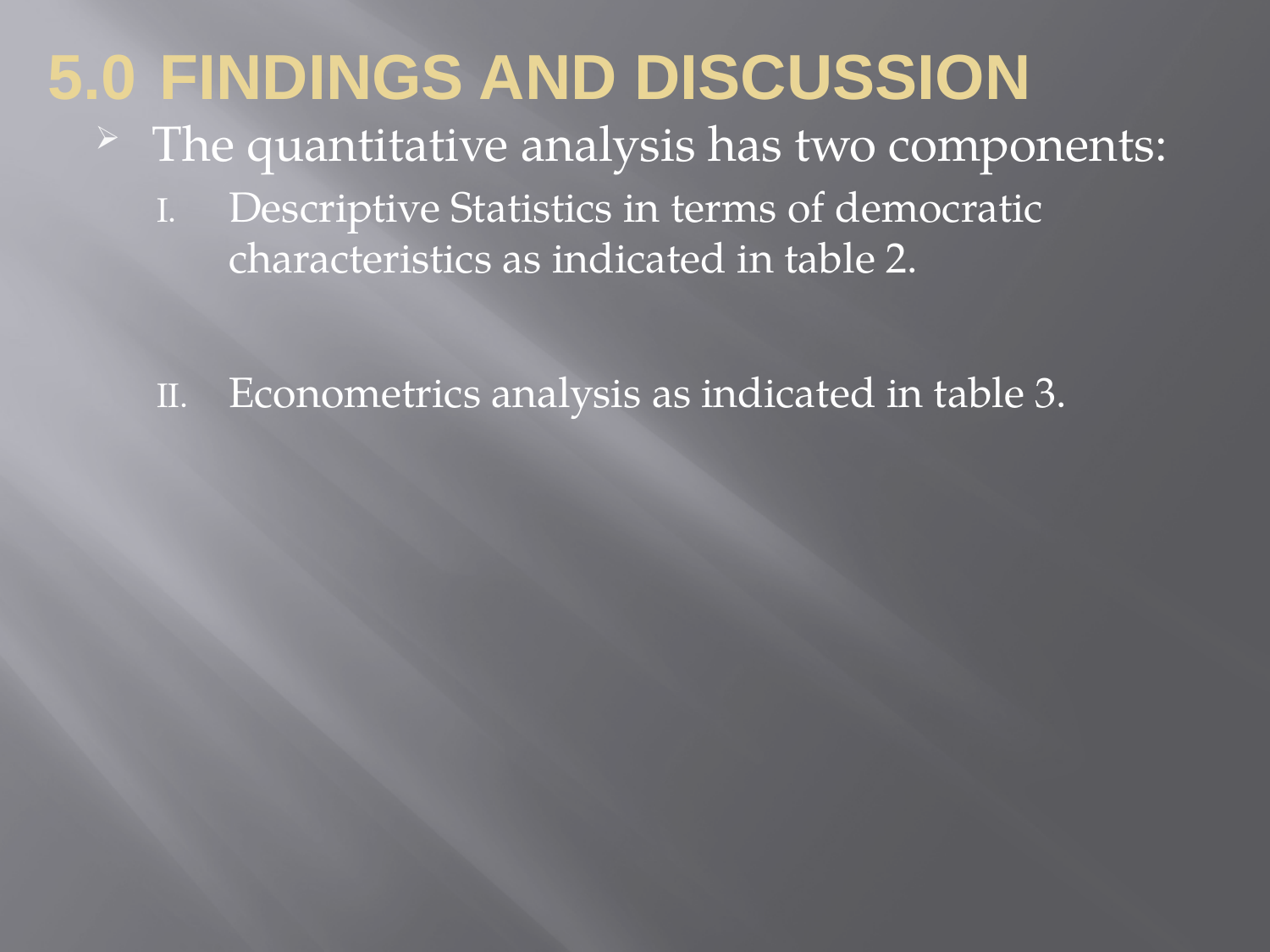

5.0	FINDINGS AND DISCUSSION
The quantitative analysis has two components:
Descriptive Statistics in terms of democratic characteristics as indicated in table 2.

Econometrics analysis as indicated in table 3.